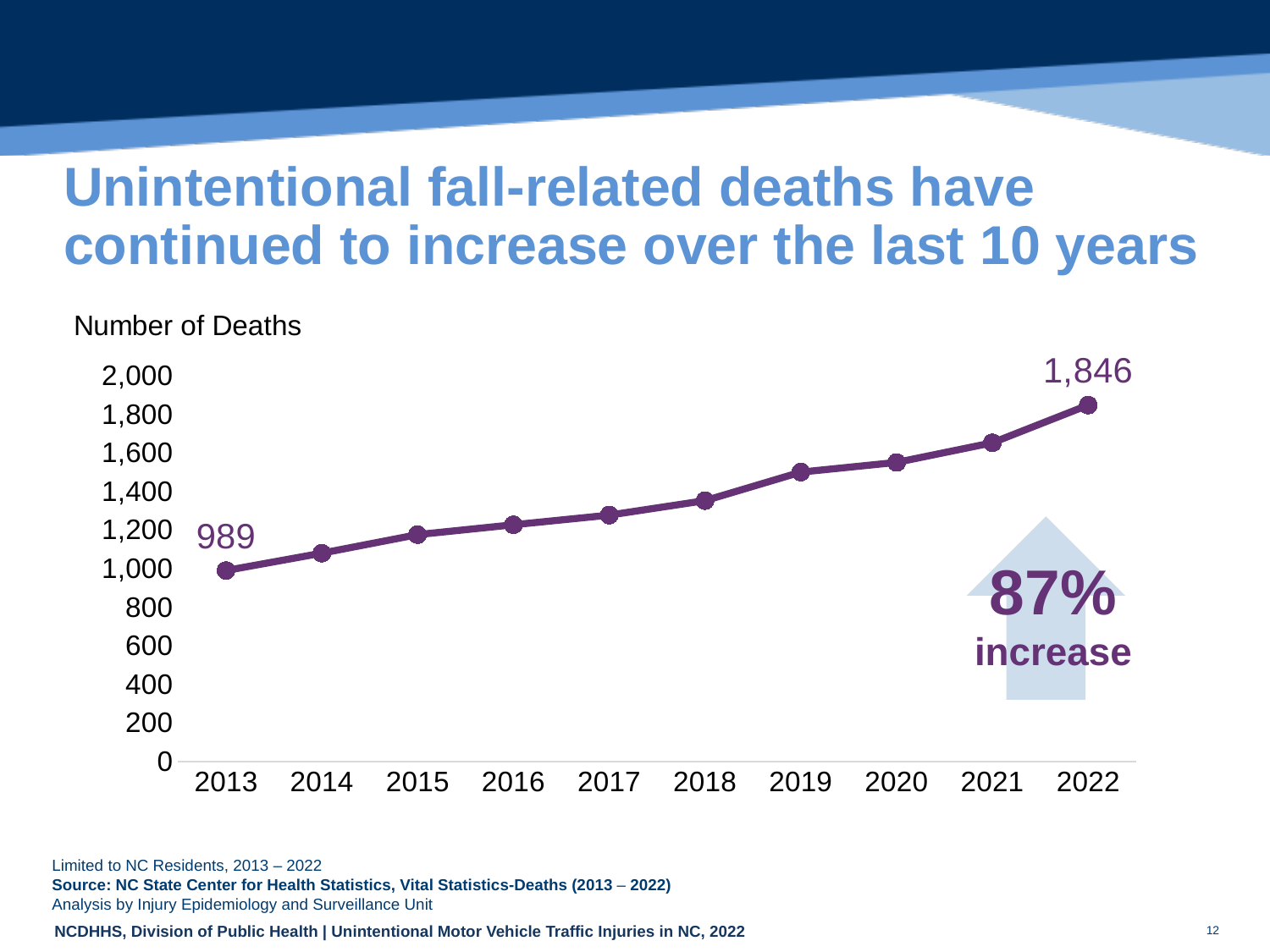

# Unintentional fall-related deaths have continued to increase over the last 10 years

### Chart

| Category |  |
|---|---|
| 2013 | 989.0 |
| 2014 | 1079.0 |
| 2015 | 1175.0 |
| 2016 | 1226.0 |
| 2017 | 1276.0 |
| 2018 | 1351.0 |
| 2019 | 1499.0 |
| 2020 | 1549.0 |
| 2021 | 1651.0 |
| 2022 | 1846.0 |

| 87% |
| --- |
| increase |
| Limited to NC Residents, 2013 – 2022 |  |  |
| --- | --- | --- |
| Source: NC State Center for Health Statistics, Vital Statistics-Deaths (2013 – 2022) |  |  |
| Analysis by Injury Epidemiology and Surveillance Unit |  |  |
12